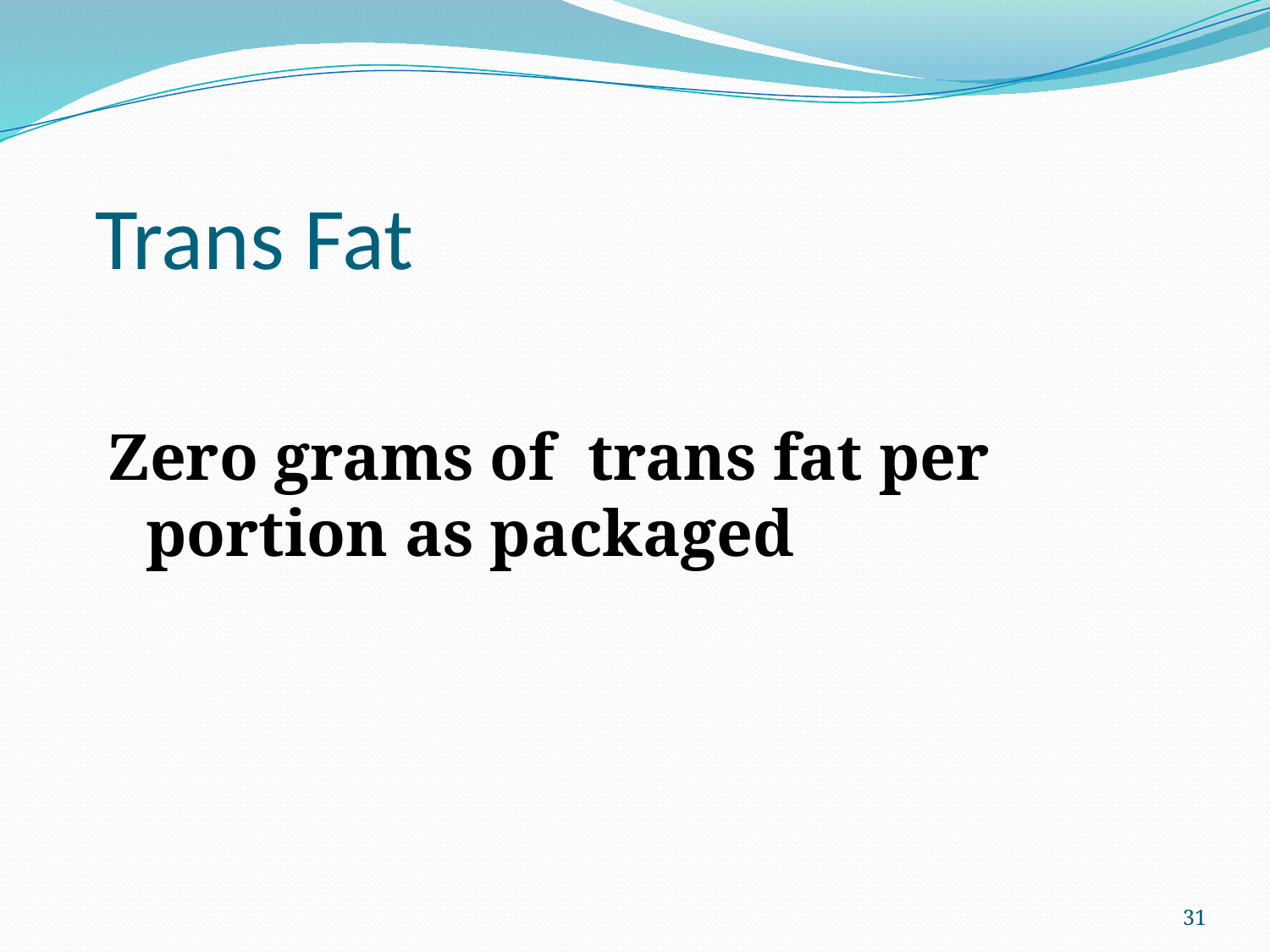

# Trans Fat

Zero grams of  trans fat per portion as packaged

31